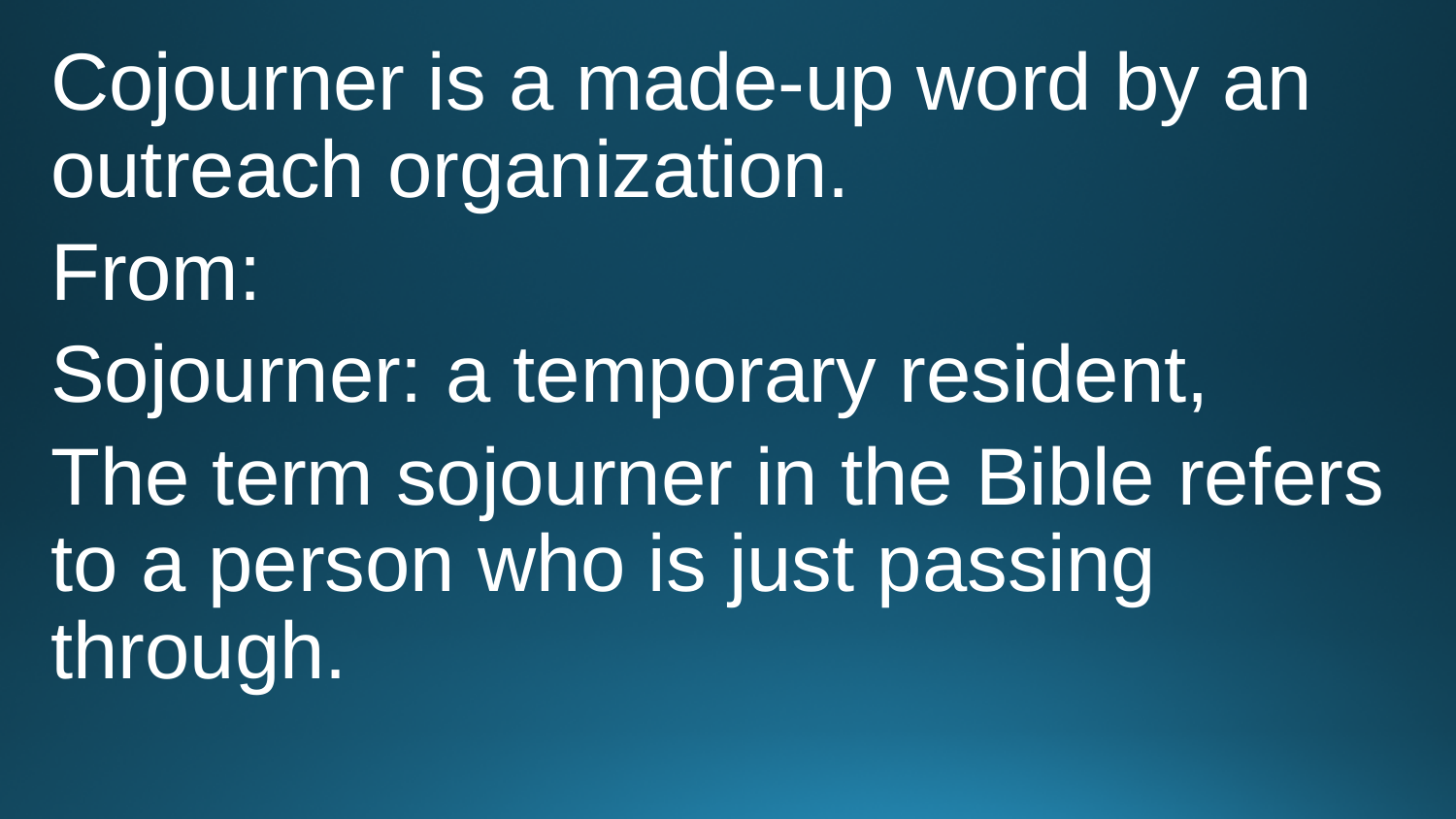

Cojourner is a made-up word by an outreach organization.
From:
Sojourner: a temporary resident,
The term sojourner in the Bible refers to a person who is just passing through.